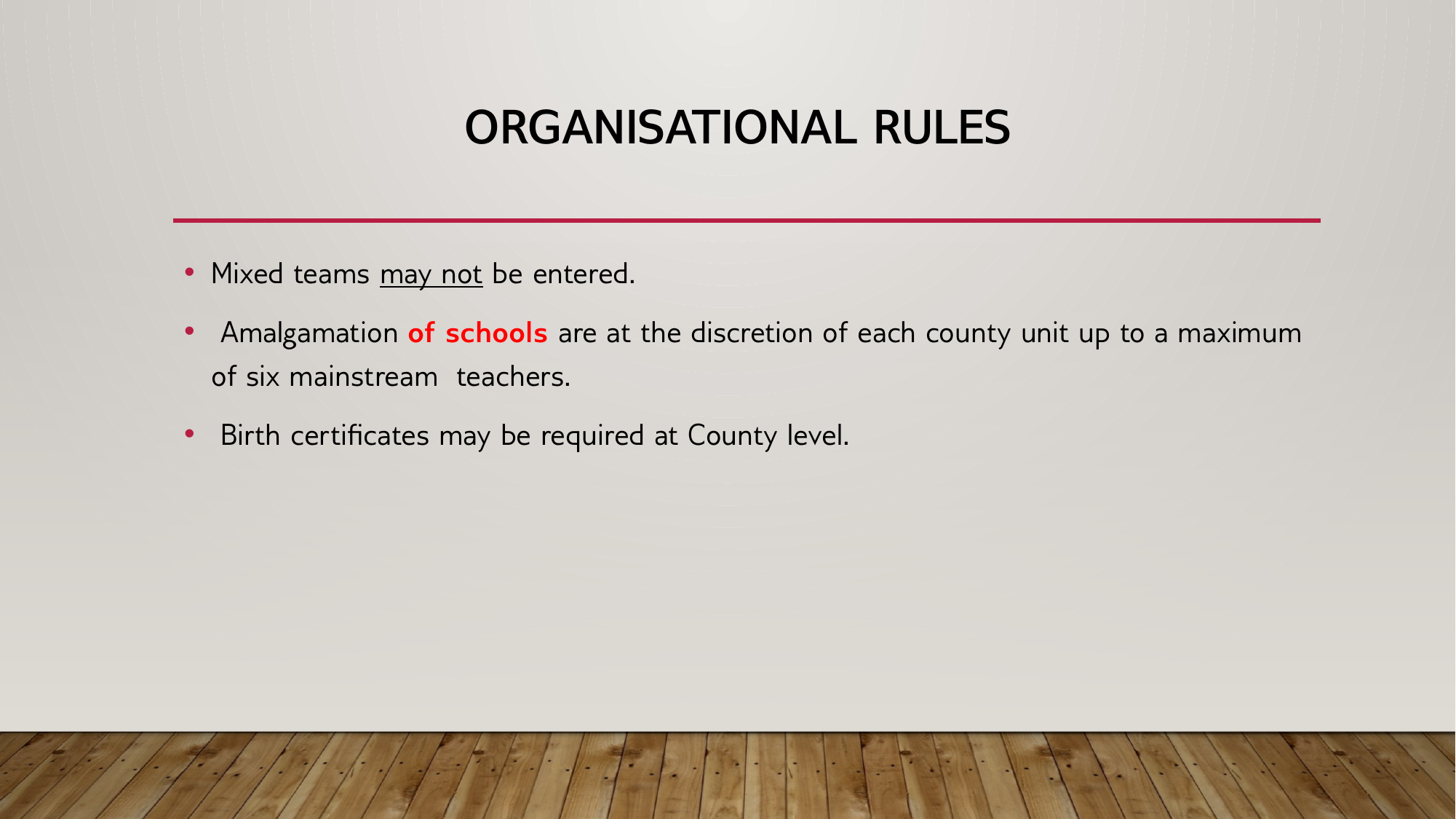

# Organisational Rules
Mixed teams may not be entered.
 Amalgamation of schools are at the discretion of each county unit up to a maximum of six mainstream  teachers.
 Birth certificates may be required at County level.